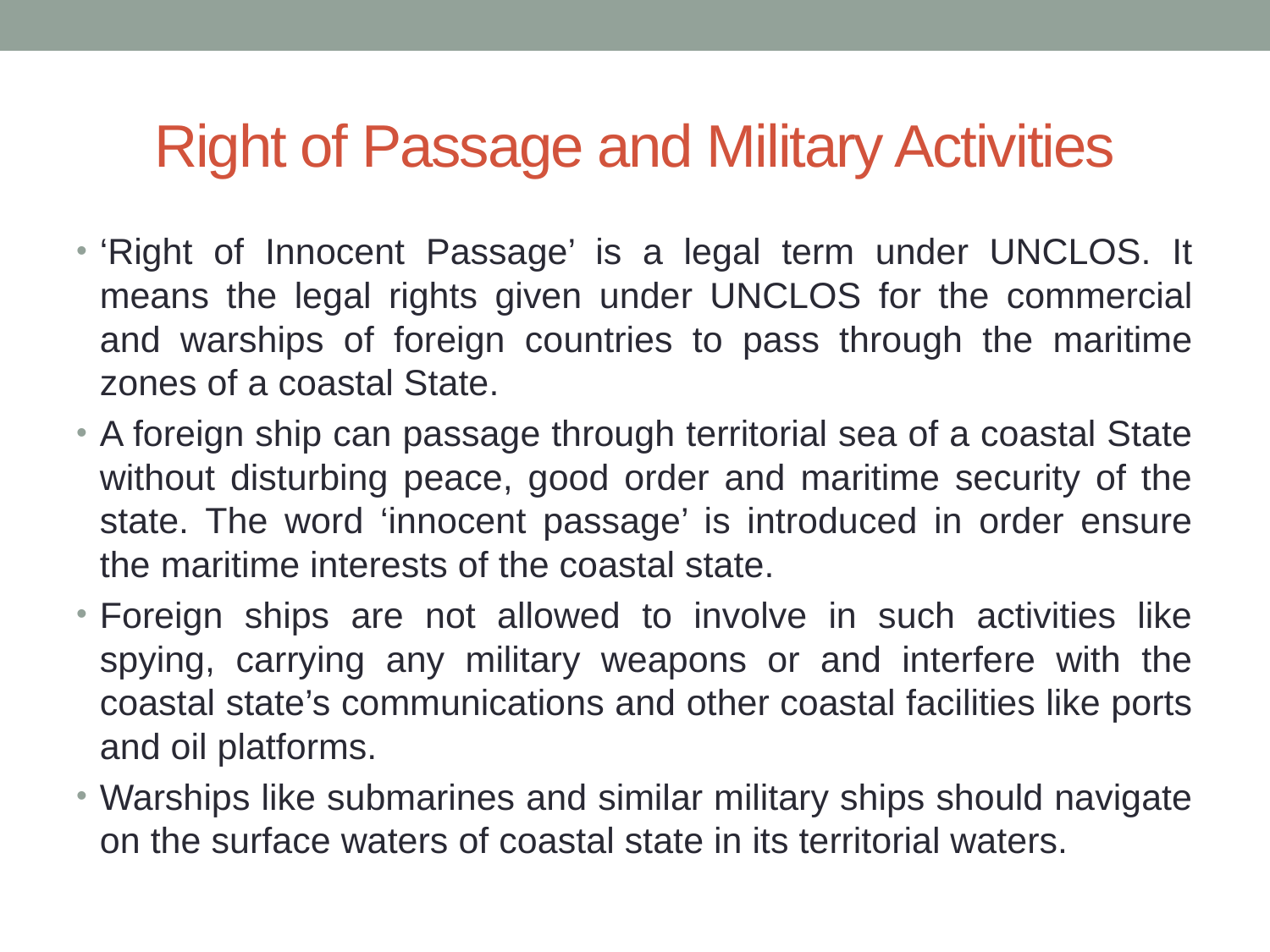

# Right of Passage and Military Activities
‘Right of Innocent Passage’ is a legal term under UNCLOS. It means the legal rights given under UNCLOS for the commercial and warships of foreign countries to pass through the maritime zones of a coastal State.
A foreign ship can passage through territorial sea of a coastal State without disturbing peace, good order and maritime security of the state. The word ‘innocent passage’ is introduced in order ensure the maritime interests of the coastal state.
Foreign ships are not allowed to involve in such activities like spying, carrying any military weapons or and interfere with the coastal state’s communications and other coastal facilities like ports and oil platforms.
Warships like submarines and similar military ships should navigate on the surface waters of coastal state in its territorial waters.